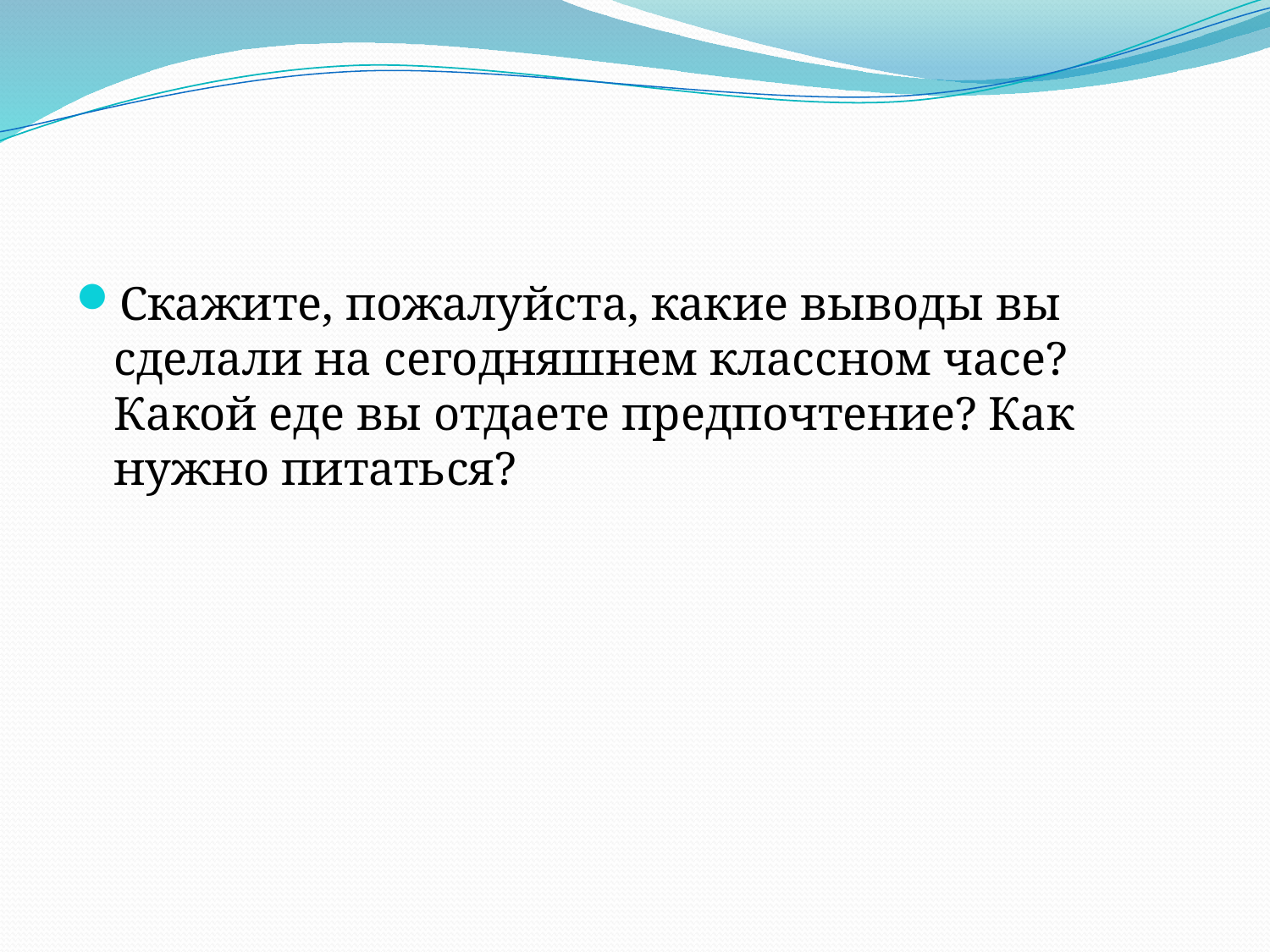

#
Скажите, пожалуйста, какие выводы вы сделали на сегодняшнем классном часе? Какой еде вы отдаете предпочтение? Как нужно питаться?